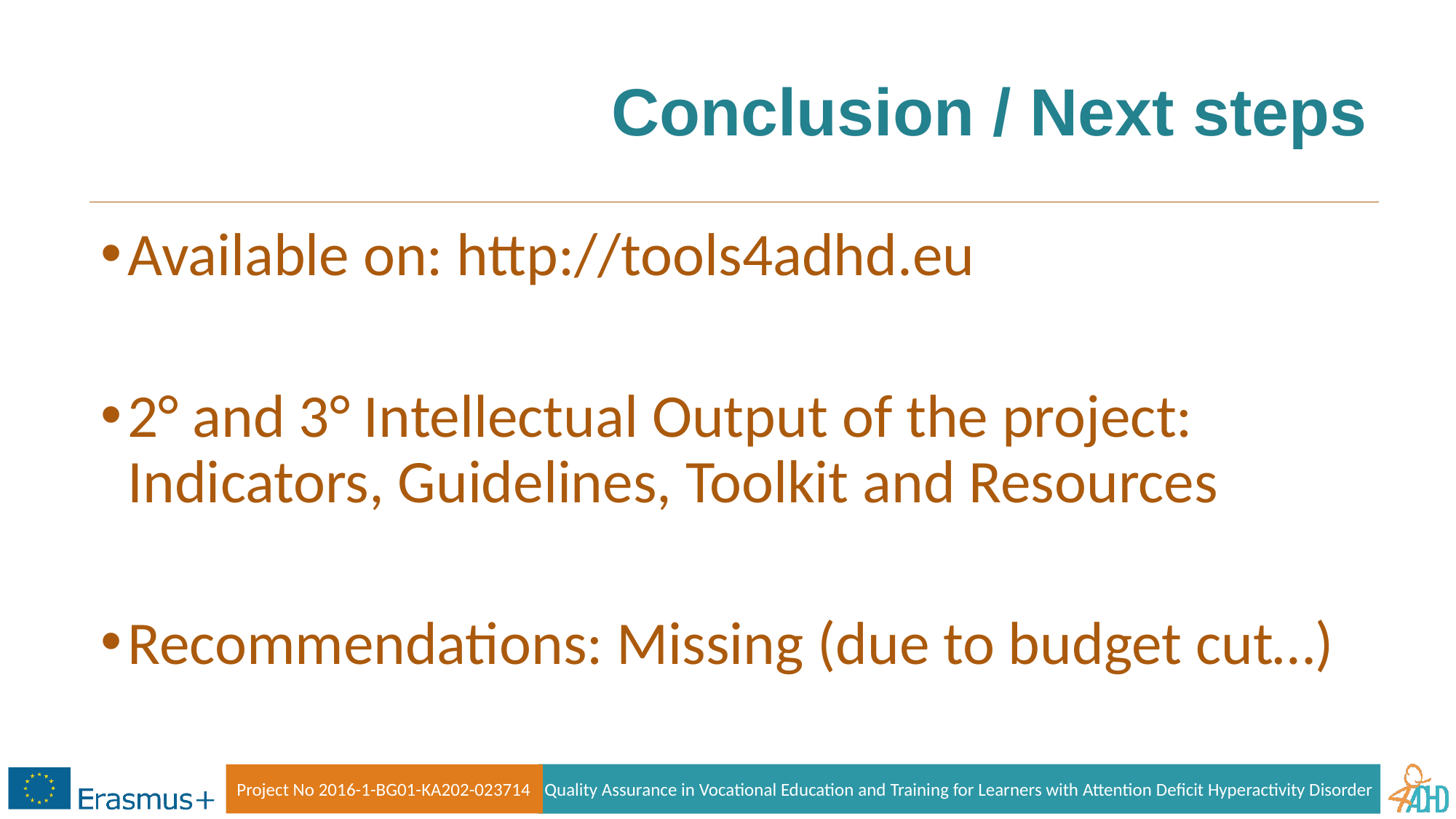

# Conclusion / Next steps
Available on: http://tools4adhd.eu

2° and 3° Intellectual Output of the project: Indicators, Guidelines, Toolkit and Resources

Recommendations: Missing (due to budget cut…)